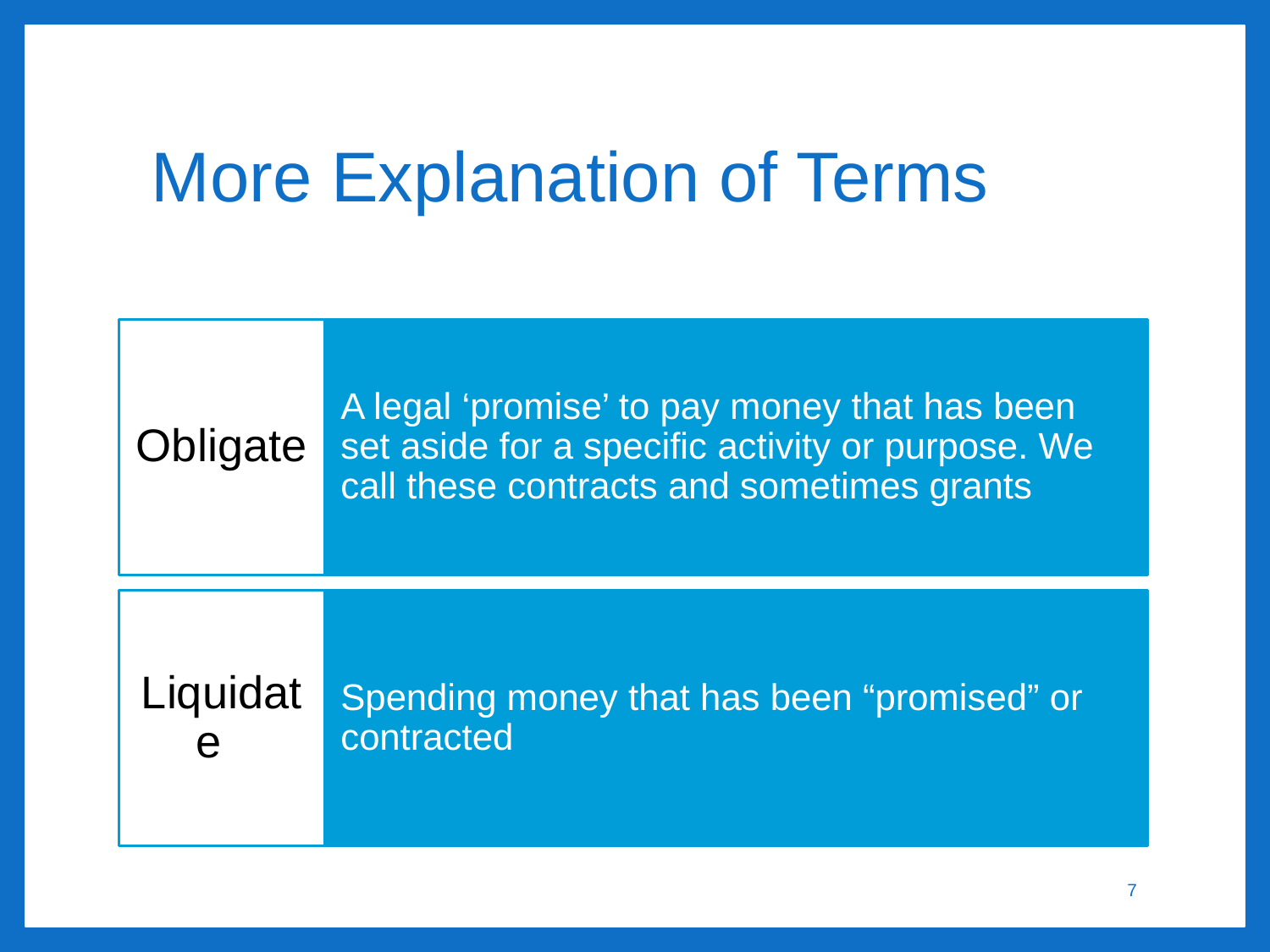

# More Explanation of Terms
A legal ‘promise’ to pay money that has been set aside for a specific activity or purpose. We call these contracts and sometimes grants
Obligate
Spending money that has been “promised” or 	contracted
Liquidate
7